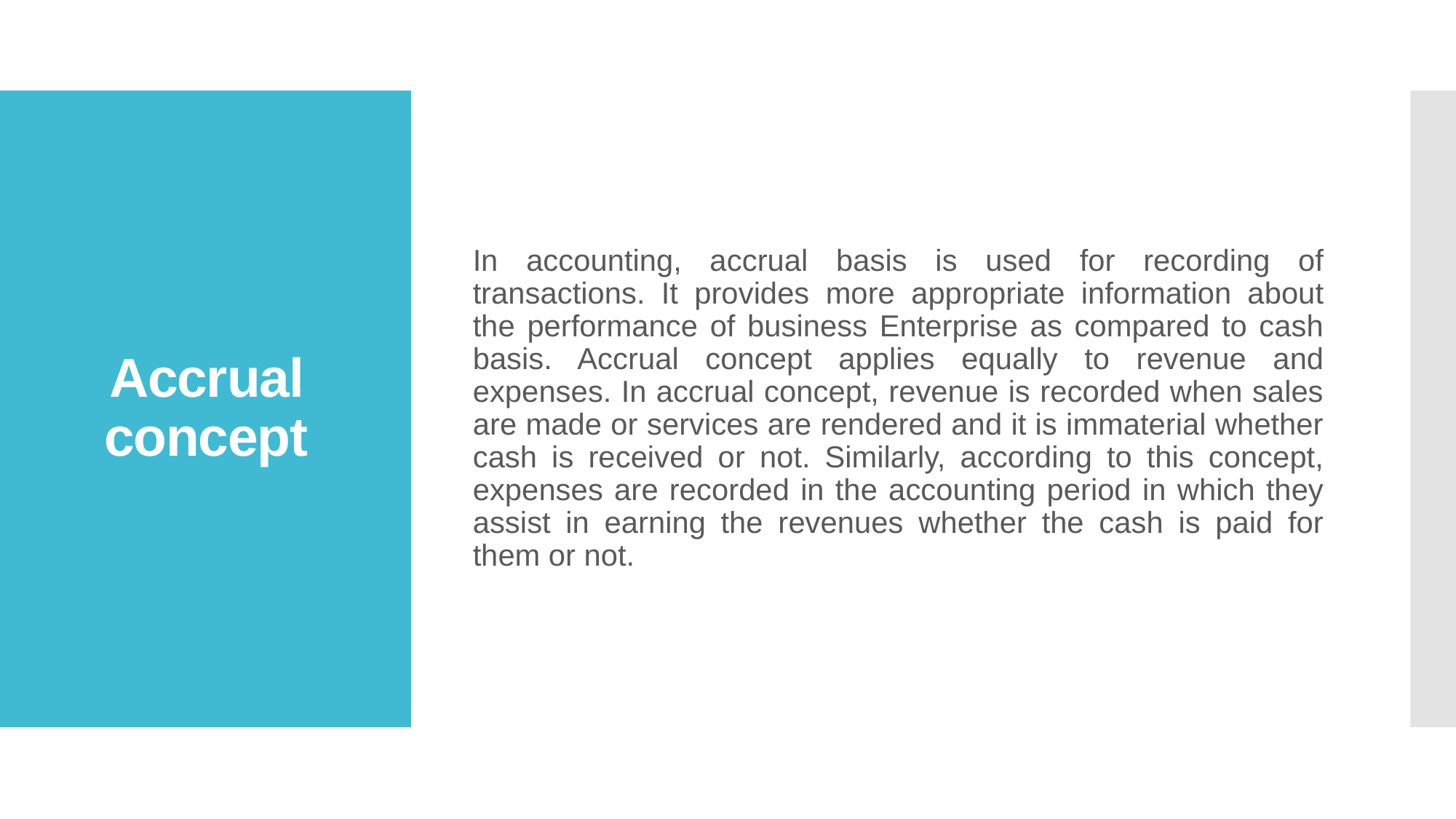

In accounting, accrual basis is used for recording of transactions. It provides more appropriate information about the performance of business Enterprise as compared to cash basis. Accrual concept applies equally to revenue and expenses. In accrual concept, revenue is recorded when sales are made or services are rendered and it is immaterial whether cash is received or not. Similarly, according to this concept, expenses are recorded in the accounting period in which they assist in earning the revenues whether the cash is paid for them or not.
# Accrual concept